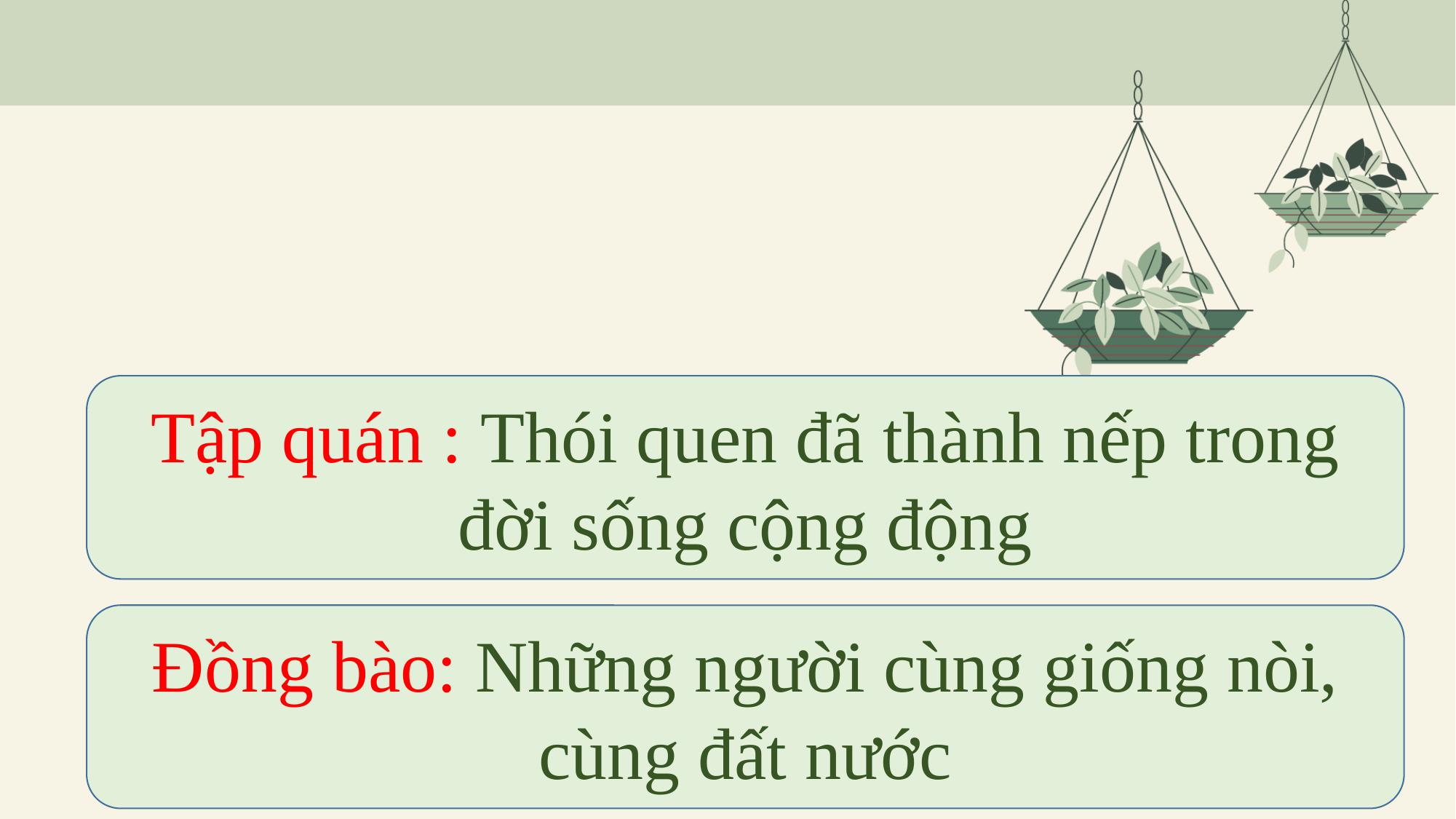

Tập quán : Thói quen đã thành nếp trong đời sống cộng động
Đồng bào: Những người cùng giống nòi, cùng đất nước